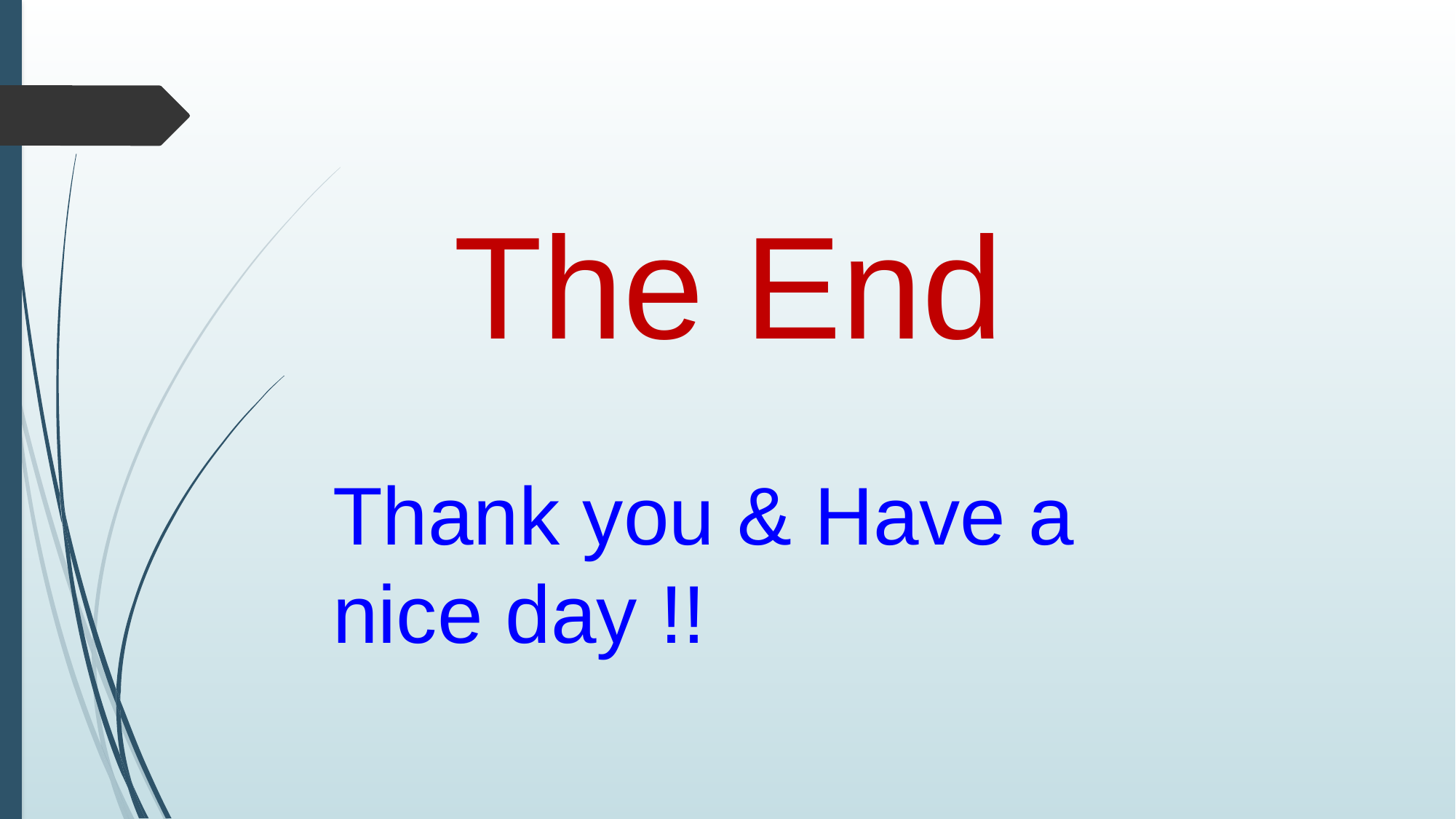

The End
Thank you & Have a nice day !!